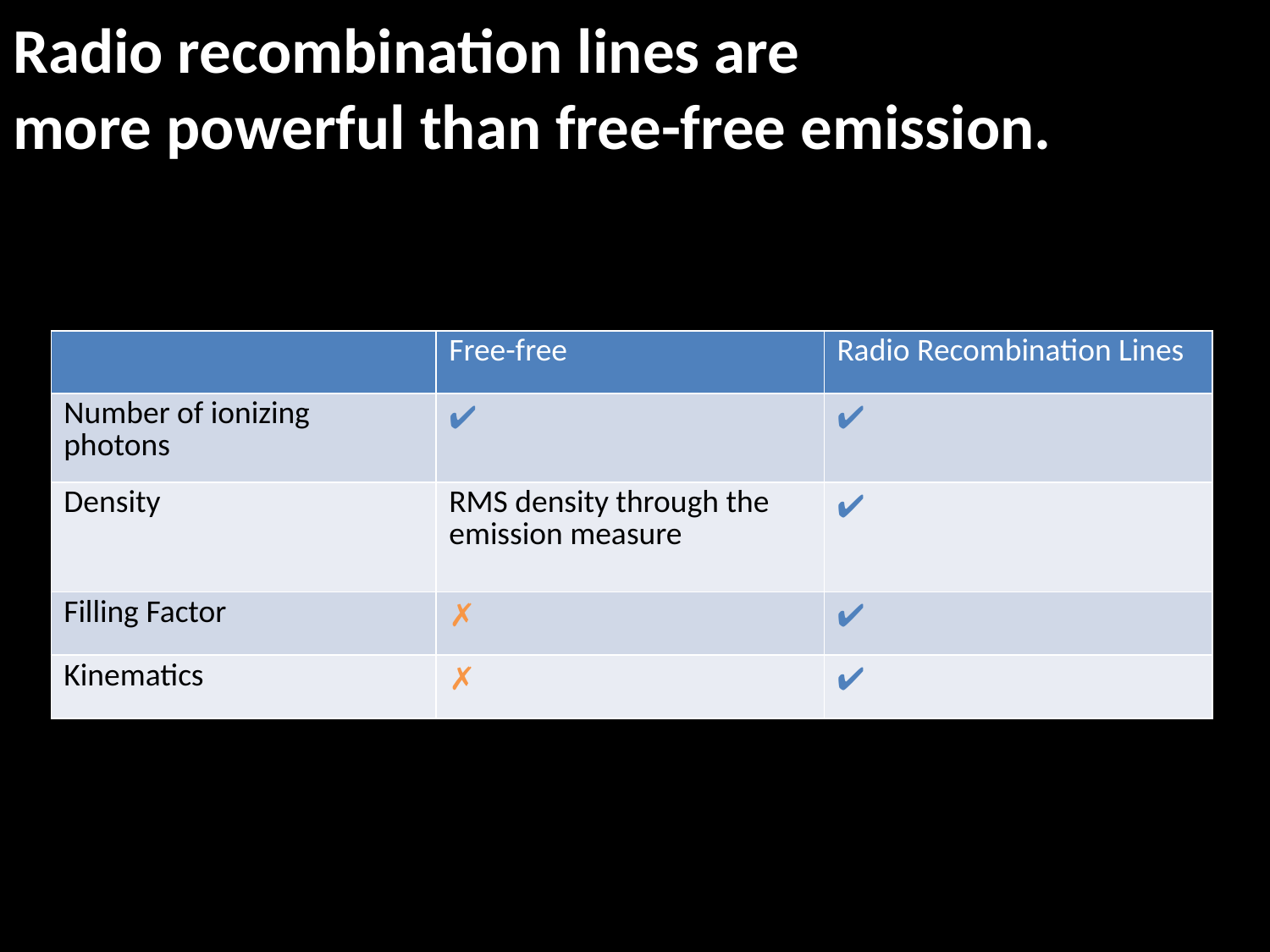

# Radio recombination lines are more powerful than free-free emission.
|  | Free-free | Radio Recombination Lines |
| --- | --- | --- |
| Number of ionizing photons | ✔ | ✔ |
| Density | RMS density through the emission measure | ✔ |
| Filling Factor | ✗ | ✔ |
| Kinematics | ✗ | ✔ |